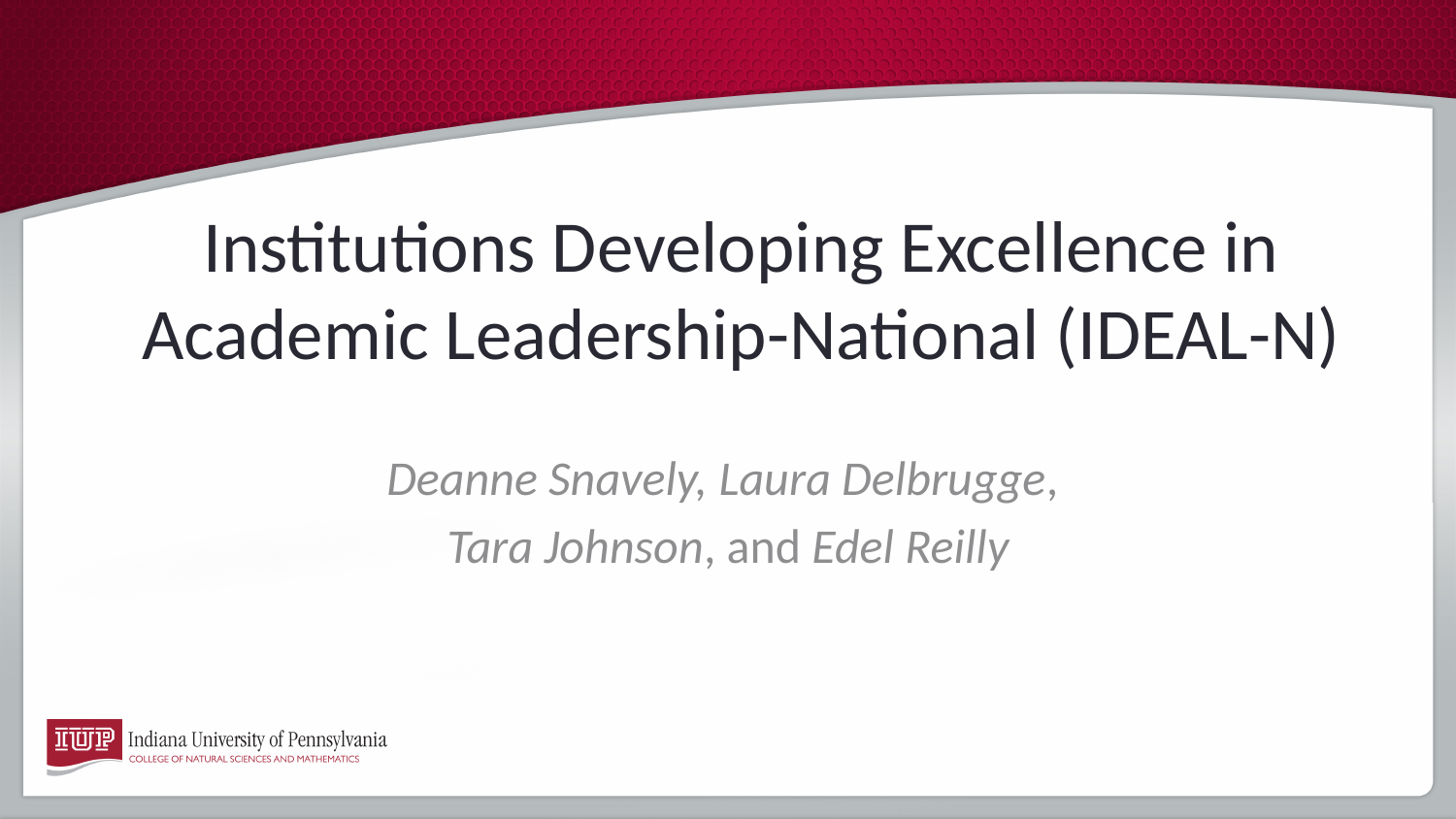

# Institutions Developing Excellence in Academic Leadership-National (IDEAL-N)
Deanne Snavely, Laura Delbrugge,
Tara Johnson, and Edel Reilly